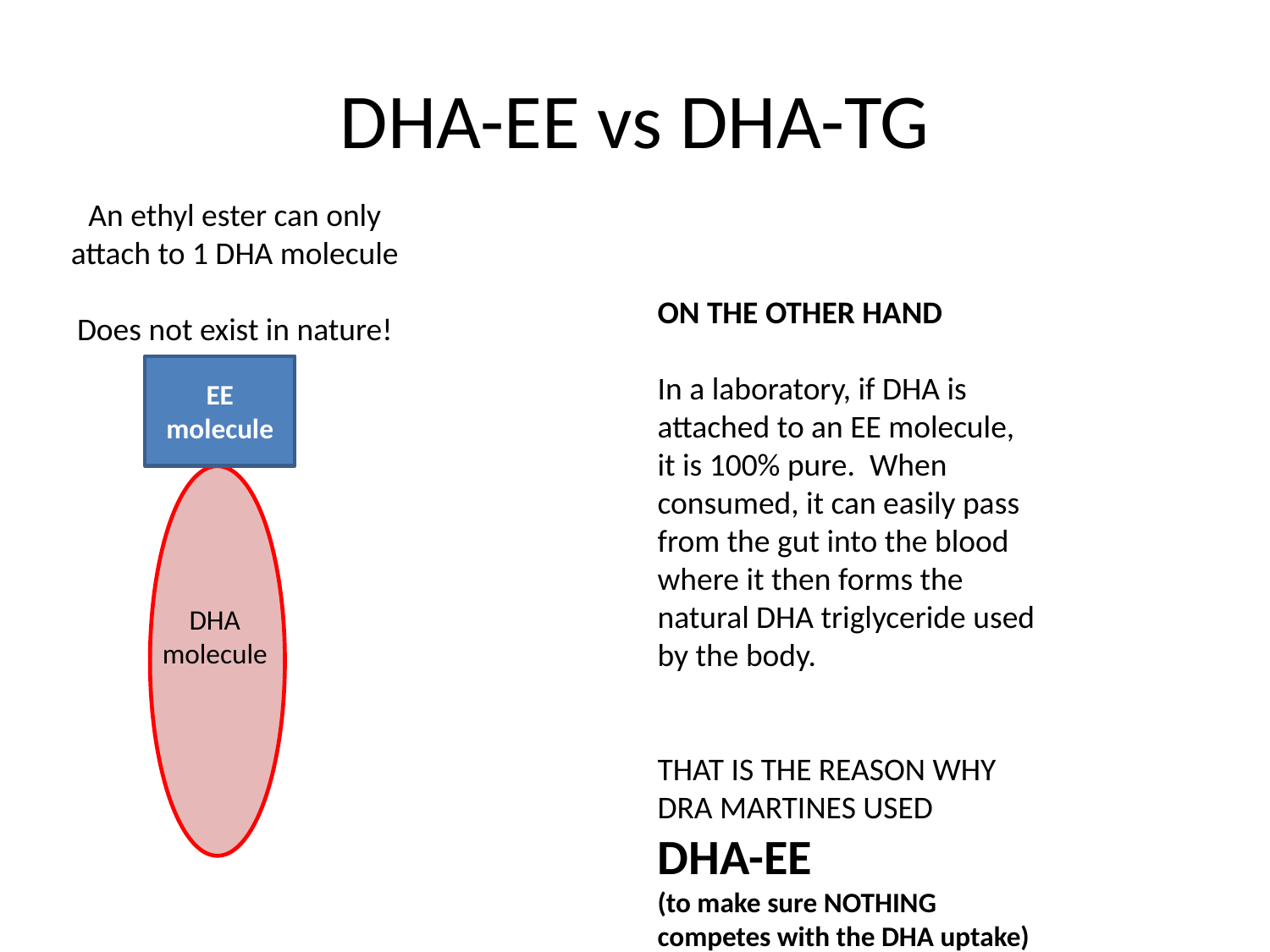

# DHA-EE vs DHA-TG
An ethyl ester can only attach to 1 DHA molecule

Does not exist in nature!
ON THE OTHER HAND

In a laboratory, if DHA is  attached to an EE molecule,
it is 100% pure.  When consumed, it can easily pass from the gut into the blood where it then forms the natural DHA triglyceride used by the body.

THAT IS THE REASON WHY DRA MARTINES USED DHA-EE
(to make sure NOTHING competes with the DHA uptake)

EE molecule

DHA molecule